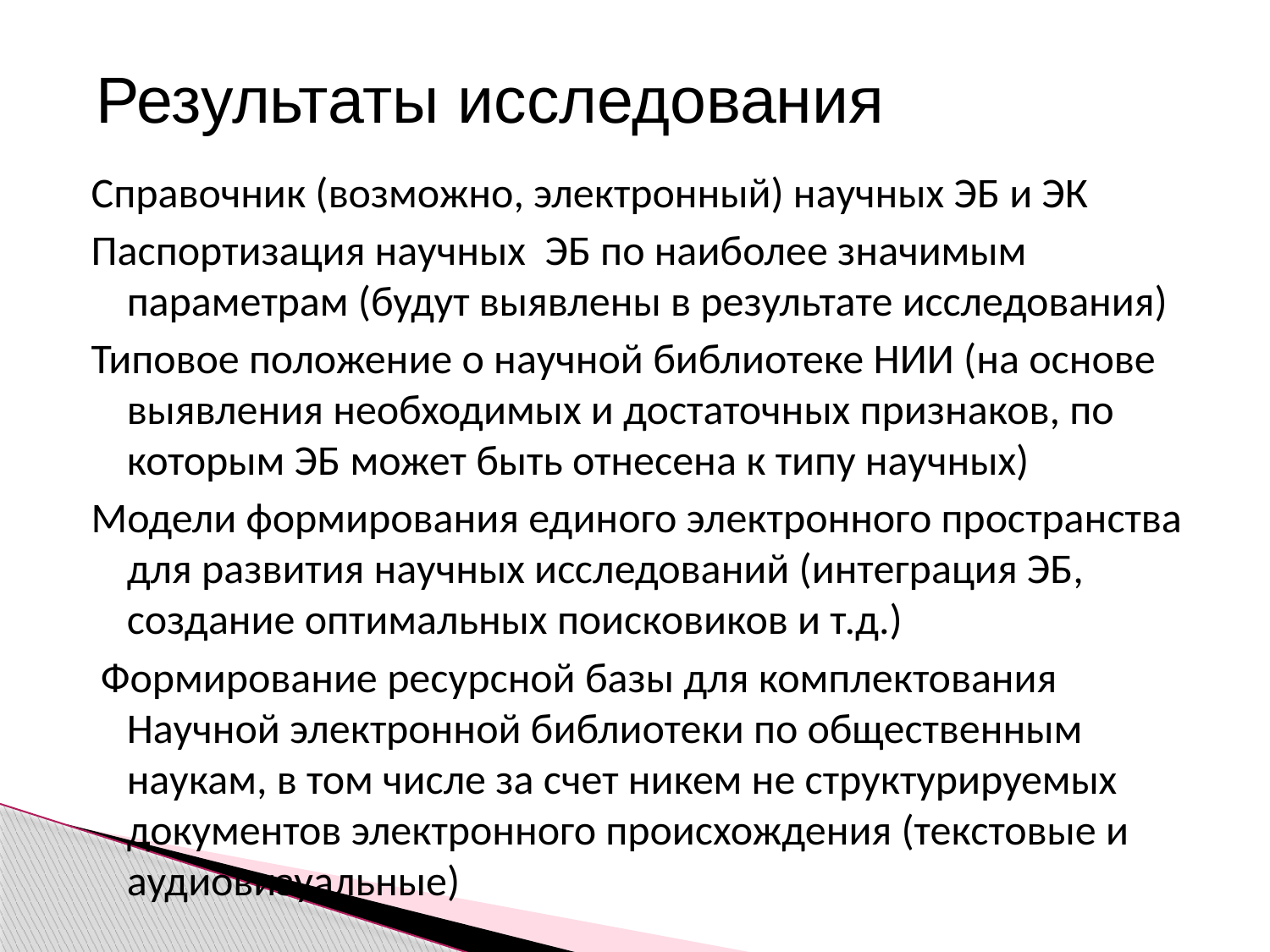

# Результаты исследования
Справочник (возможно, электронный) научных ЭБ и ЭК
Паспортизация научных  ЭБ по наиболее значимым параметрам (будут выявлены в результате исследования)
Типовое положение о научной библиотеке НИИ (на основе выявления необходимых и достаточных признаков, по которым ЭБ может быть отнесена к типу научных)
Модели формирования единого электронного пространства для развития научных исследований (интеграция ЭБ, создание оптимальных поисковиков и т.д.)
 Формирование ресурсной базы для комплектования Научной электронной библиотеки по общественным наукам, в том числе за счет никем не структурируемых  документов электронного происхождения (текстовые и аудиовизуальные)